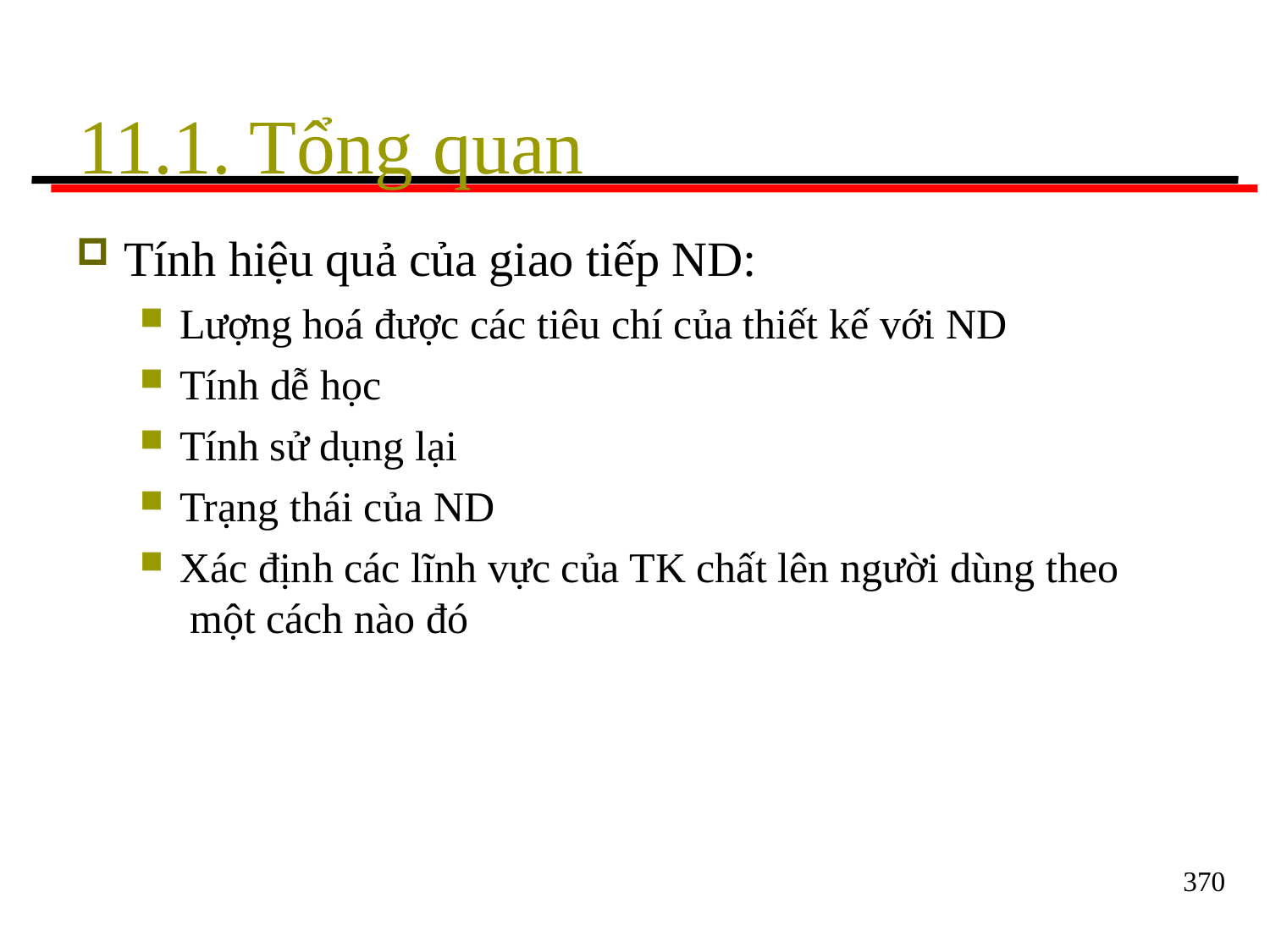

# 11.1. Tổng quan
Tính hiệu quả của giao tiếp ND:
Lượng hoá được các tiêu chí của thiết kế với ND
Tính dễ học
Tính sử dụng lại
Trạng thái của ND
Xác định các lĩnh vực của TK chất lên người dùng theo  một cách nào đó
370